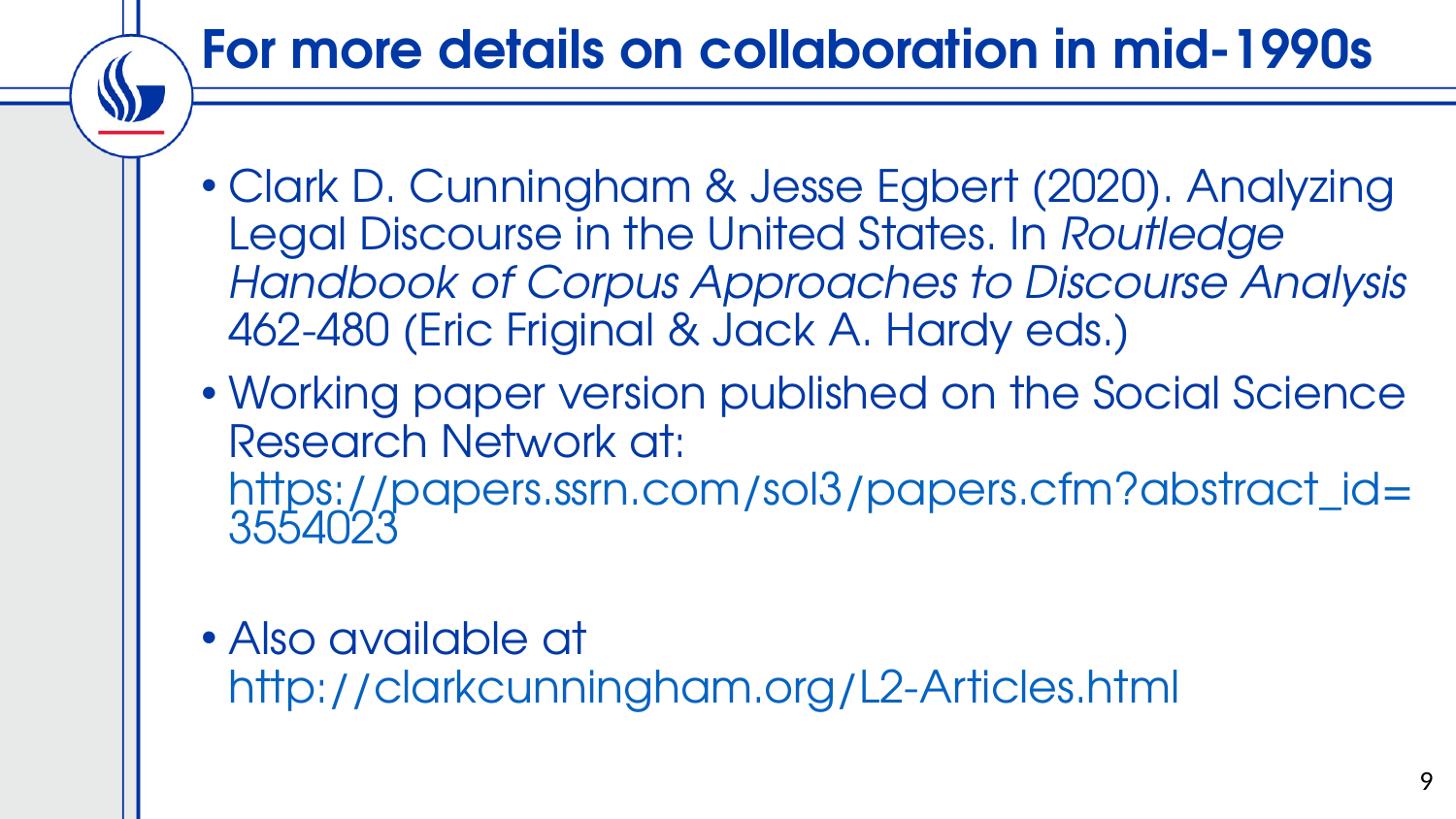

For more details on collaboration in mid-1990s
Clark D. Cunningham & Jesse Egbert (2020). Analyzing Legal Discourse in the United States. In Routledge Handbook of Corpus Approaches to Discourse Analysis 462-480 (Eric Friginal & Jack A. Hardy eds.)
Working paper version published on the Social Science Research Network at: https://papers.ssrn.com/sol3/papers.cfm?abstract_id=3554023
Also available at http://clarkcunningham.org/L2-Articles.html

9